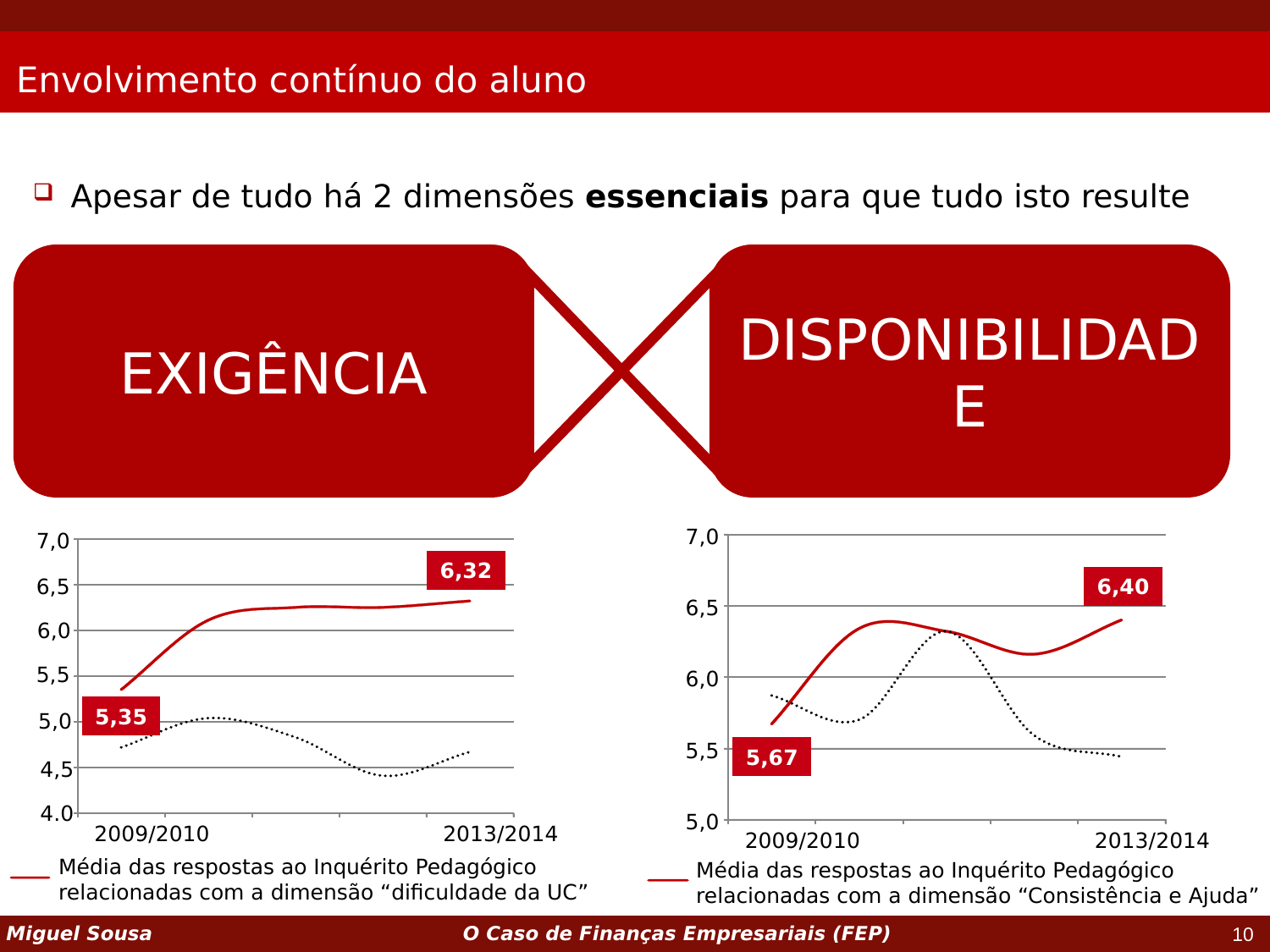

# Envolvimento contínuo do aluno
Apesar de tudo há 2 dimensões essenciais para que tudo isto resulte
Exigência
Disponibilidade
7,0

6,40
6,5

6,0
5,5
5,67
5,0

2009/2010
2013/2014
7,0

6,32
6,5

6,0
5,5
5,35
5,0

4,5
4.0

2009/2010
2013/2014
Média das respostas ao Inquérito Pedagógico relacionadas com a dimensão “dificuldade da UC”
Média das respostas ao Inquérito Pedagógico relacionadas com a dimensão “Consistência e Ajuda”

Miguel Sousa 	                              O Caso de Finanças Empresariais (FEP)